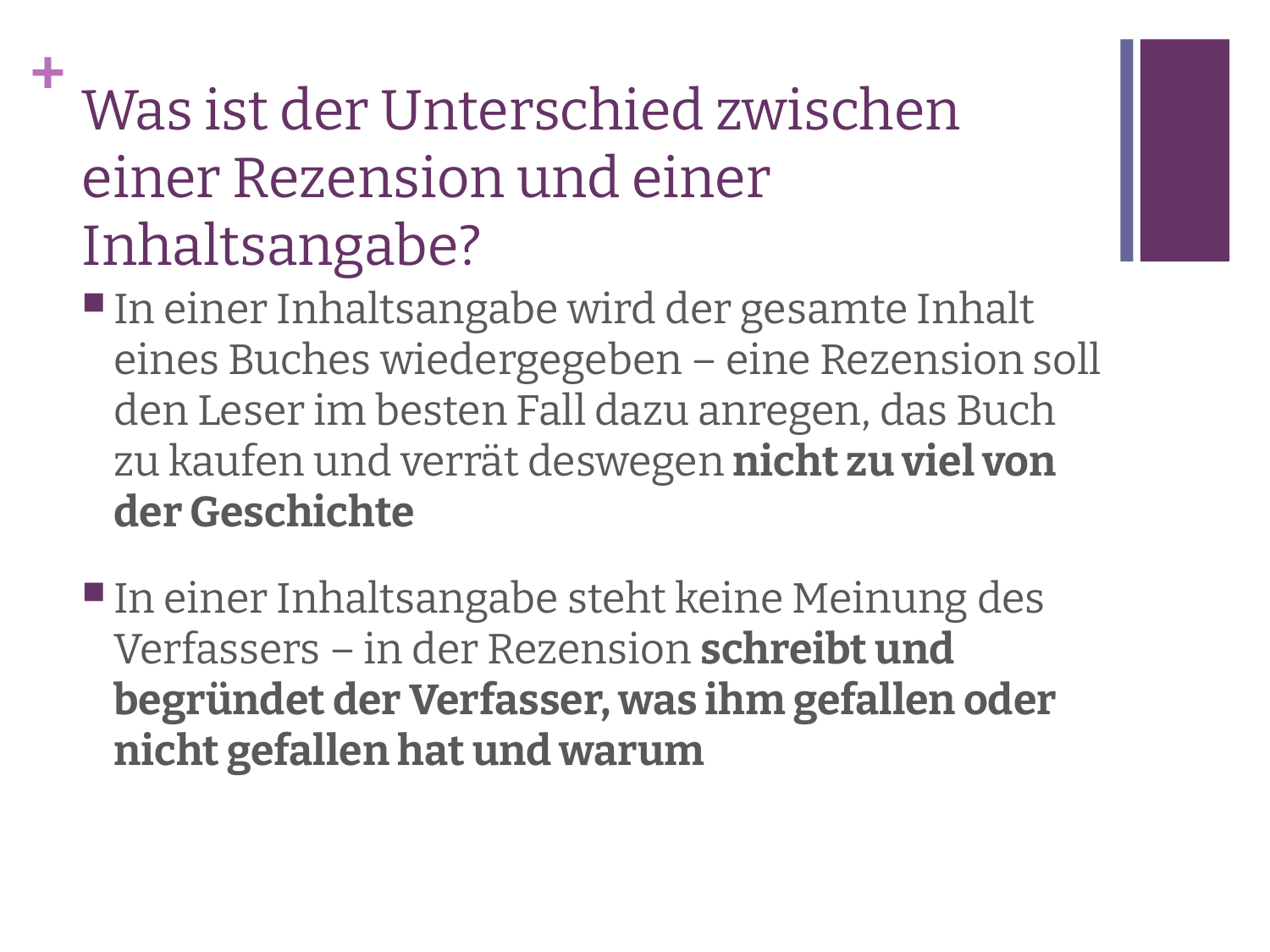

# Was ist der Unterschied zwischen einer Rezension und einer Inhaltsangabe?
In einer Inhaltsangabe wird der gesamte Inhalt eines Buches wiedergegeben – eine Rezension soll den Leser im besten Fall dazu anregen, das Buch zu kaufen und verrät deswegen nicht zu viel von der Geschichte
In einer Inhaltsangabe steht keine Meinung des Verfassers – in der Rezension schreibt und begründet der Verfasser, was ihm gefallen oder nicht gefallen hat und warum